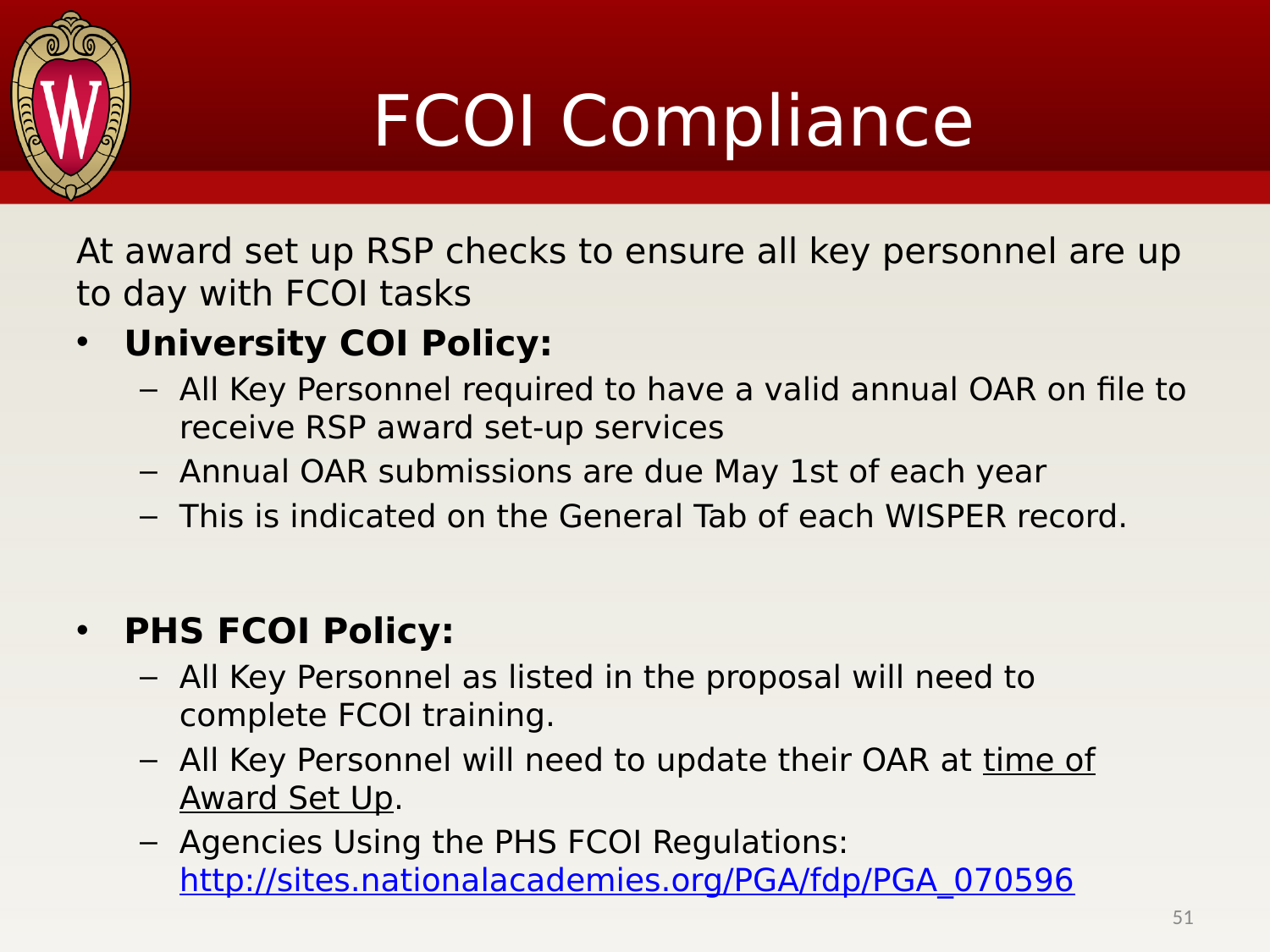

# FCOI Compliance
At award set up RSP checks to ensure all key personnel are up to day with FCOI tasks
University COI Policy:
All Key Personnel required to have a valid annual OAR on file to receive RSP award set-up services
Annual OAR submissions are due May 1st of each year
This is indicated on the General Tab of each WISPER record.

PHS FCOI Policy:
All Key Personnel as listed in the proposal will need to complete FCOI training.
All Key Personnel will need to update their OAR at time of Award Set Up.
Agencies Using the PHS FCOI Regulations: http://sites.nationalacademies.org/PGA/fdp/PGA_070596

51